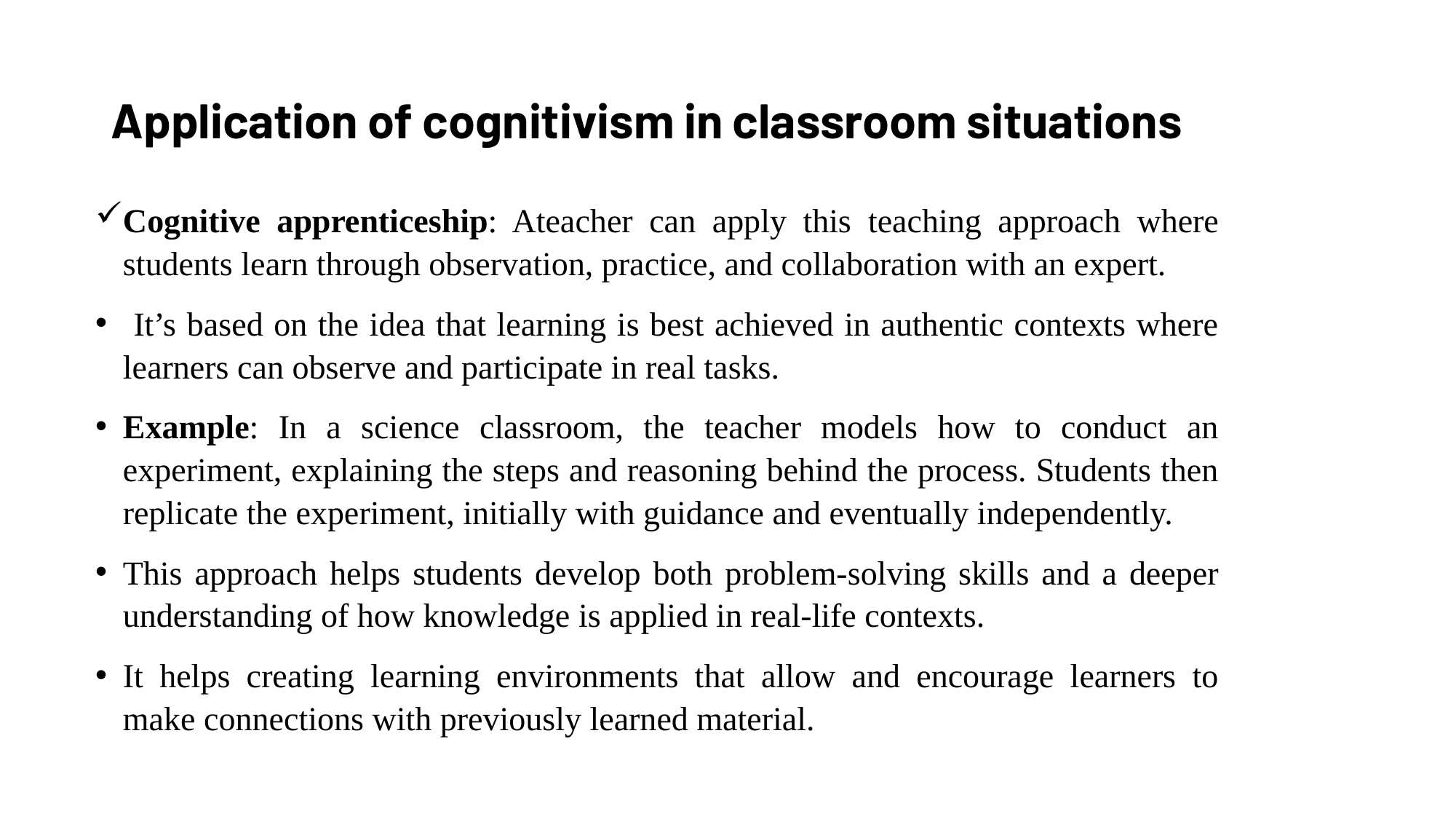

# Application of cognitivism in classroom situations
Cognitive apprenticeship: Ateacher can apply this teaching approach where students learn through observation, practice, and collaboration with an expert.
 It’s based on the idea that learning is best achieved in authentic contexts where learners can observe and participate in real tasks.
Example: In a science classroom, the teacher models how to conduct an experiment, explaining the steps and reasoning behind the process. Students then replicate the experiment, initially with guidance and eventually independently.
This approach helps students develop both problem-solving skills and a deeper understanding of how knowledge is applied in real-life contexts.
It helps creating learning environments that allow and encourage learners to make connections with previously learned material.